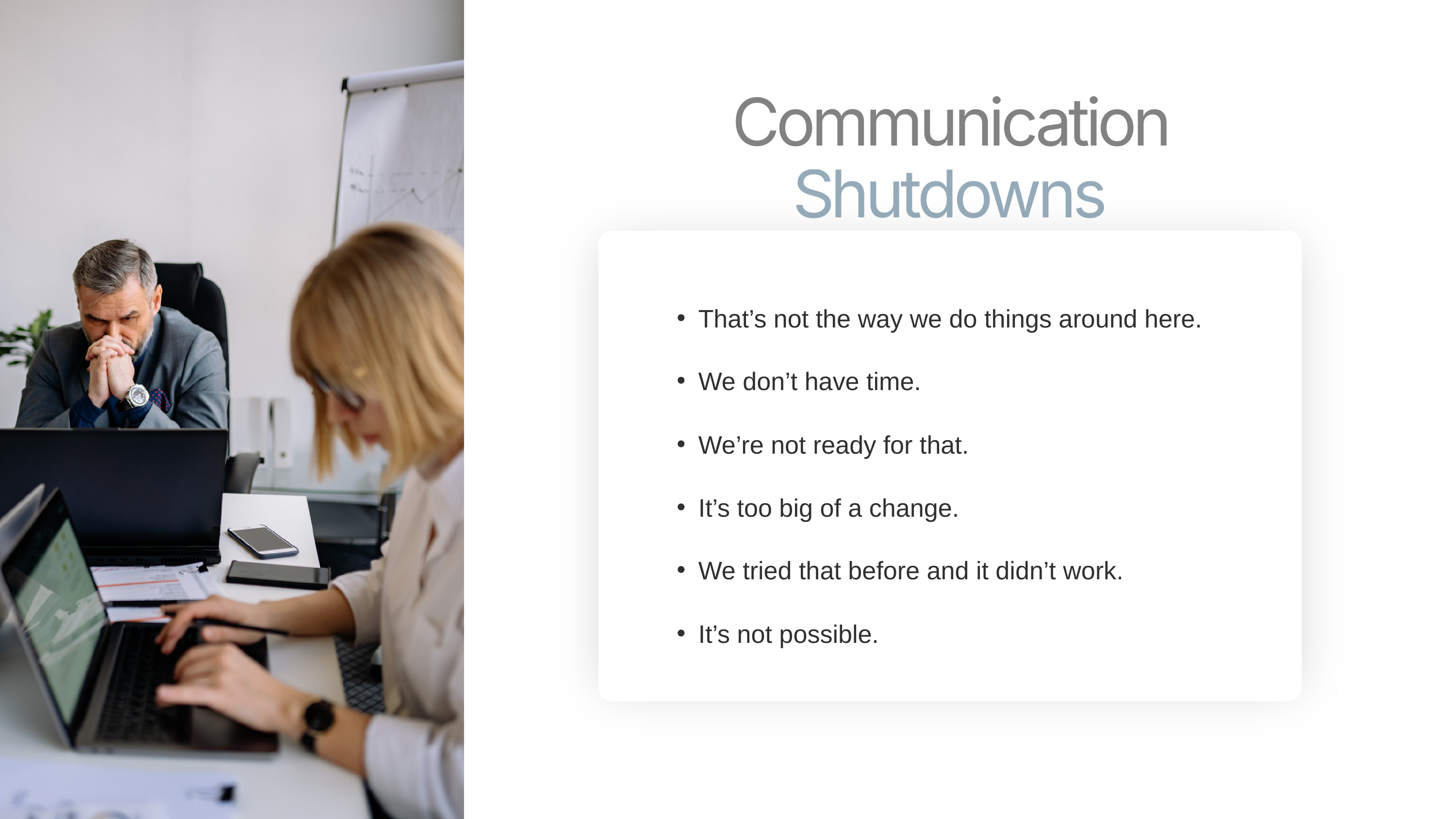

Communication Shutdowns

That’s not the way we do things around here.
We don’t have time.
We’re not ready for that.
It’s too big of a change.
We tried that before and it didn’t work.
It’s not possible.